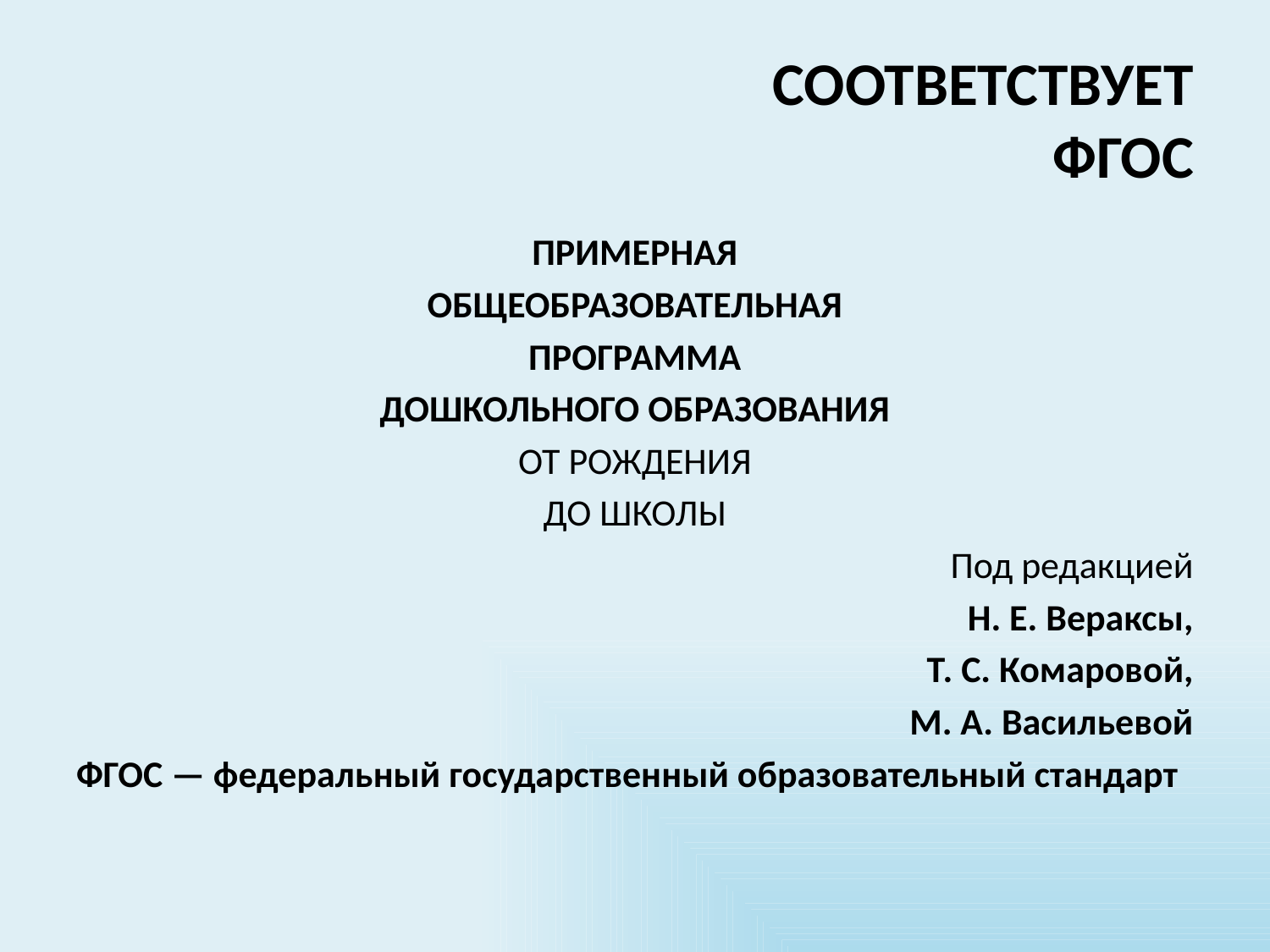

# СООТВЕТСТВУЕТ ФГОС
ПРИМЕРНАЯ
ОБЩЕОБРАЗОВАТЕЛЬНАЯ
ПРОГРАММА
ДОШКОЛЬНОГО ОБРАЗОВАНИЯ
ОТ РОЖДЕНИЯ
ДО ШКОЛЫ
Под редакцией
Н. Е. Вераксы,
Т. С. Комаровой,
М. А. Васильевой
ФГОС — федеральный государственный образовательный стандарт